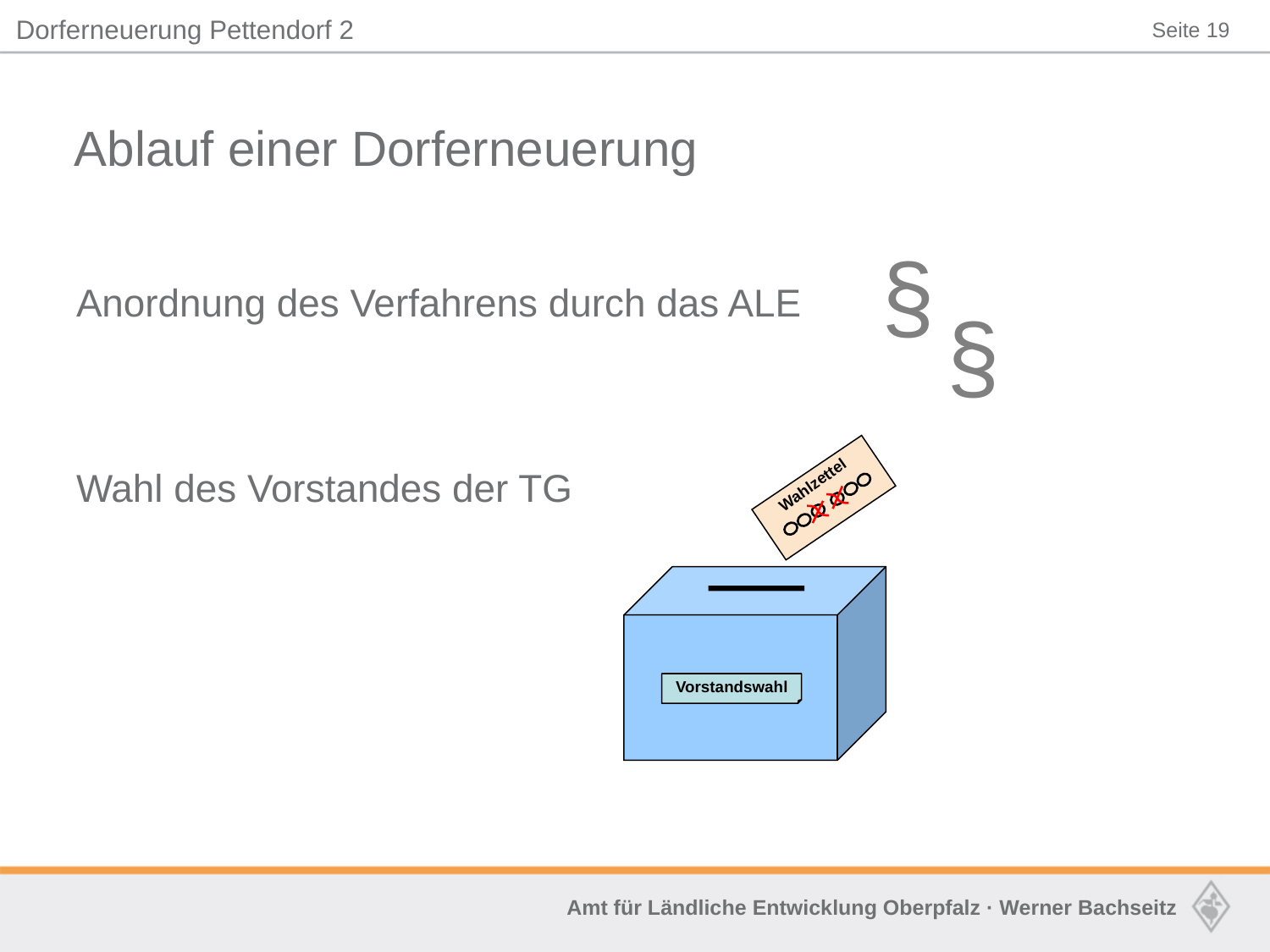

# Ablauf einer Dorferneuerung

Anordnung des Verfahrens durch das ALE

Wahl des Vorstandes der TG

§
§

Wahlzettel

Vorstandswahl